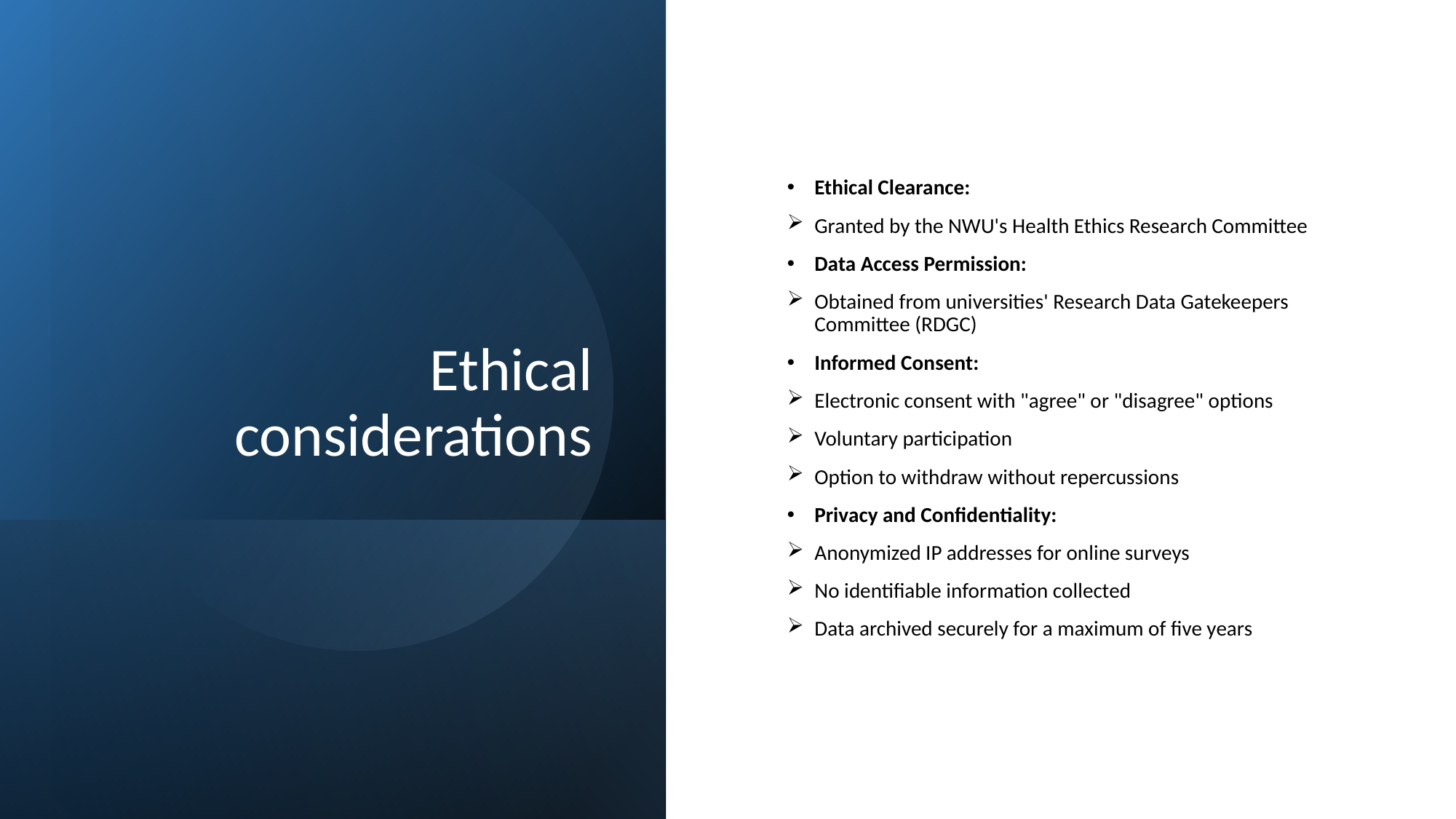

# Ethical considerations

Ethical Clearance:
Granted by the NWU's Health Ethics Research Committee
Data Access Permission:
Obtained from universities' Research Data Gatekeepers Committee (RDGC)
Informed Consent:
Electronic consent with "agree" or "disagree" options
Voluntary participation
Option to withdraw without repercussions
Privacy and Confidentiality:
Anonymized IP addresses for online surveys
No identifiable information collected
Data archived securely for a maximum of five years